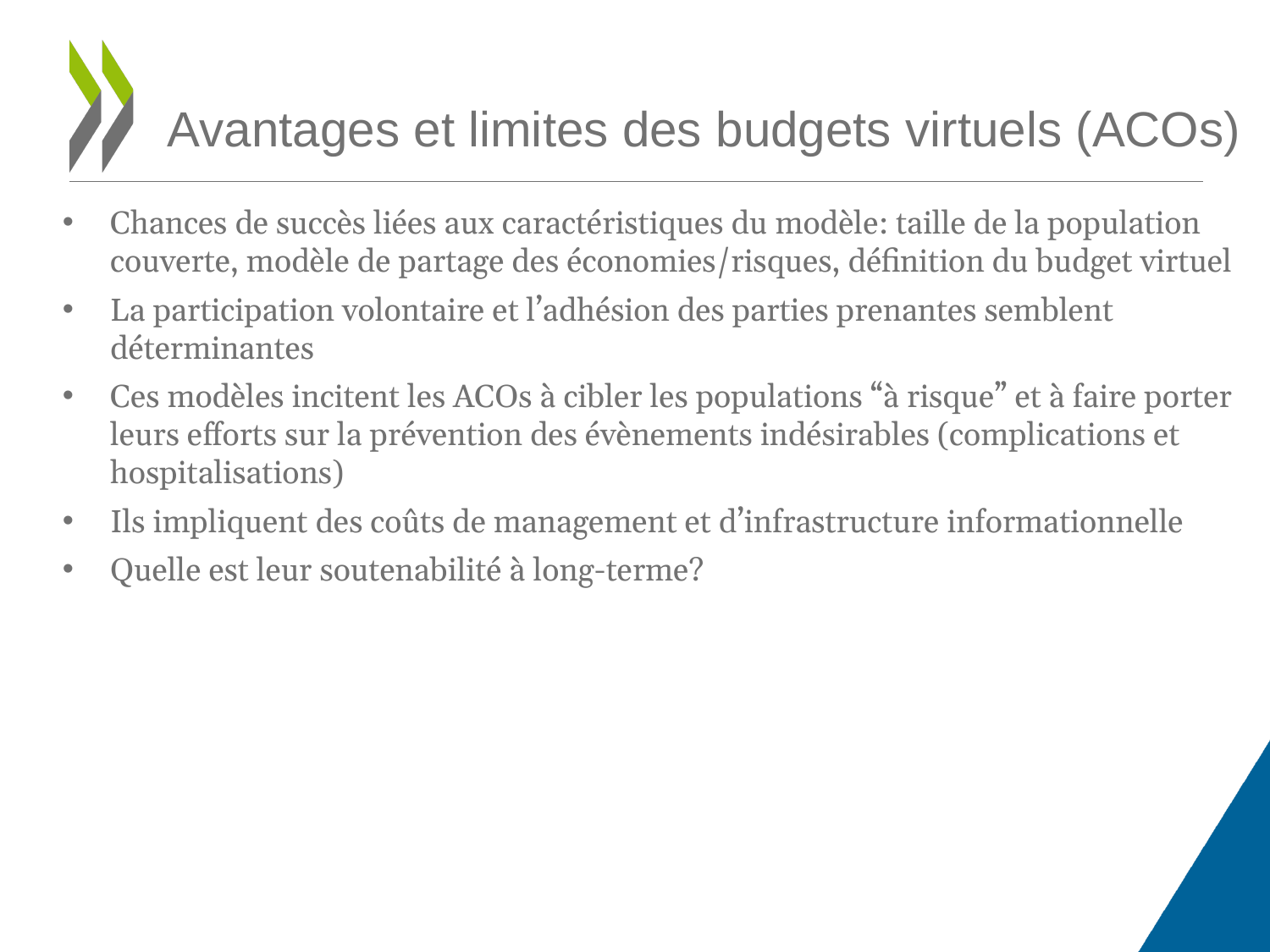

Avantages et limites des budgets virtuels (ACOs)
Chances de succès liées aux caractéristiques du modèle: taille de la population couverte, modèle de partage des économies/risques, définition du budget virtuel
La participation volontaire et l’adhésion des parties prenantes semblent déterminantes
Ces modèles incitent les ACOs à cibler les populations “à risque” et à faire porter leurs efforts sur la prévention des évènements indésirables (complications et hospitalisations)
Ils impliquent des coûts de management et d’infrastructure informationnelle
Quelle est leur soutenabilité à long-terme?